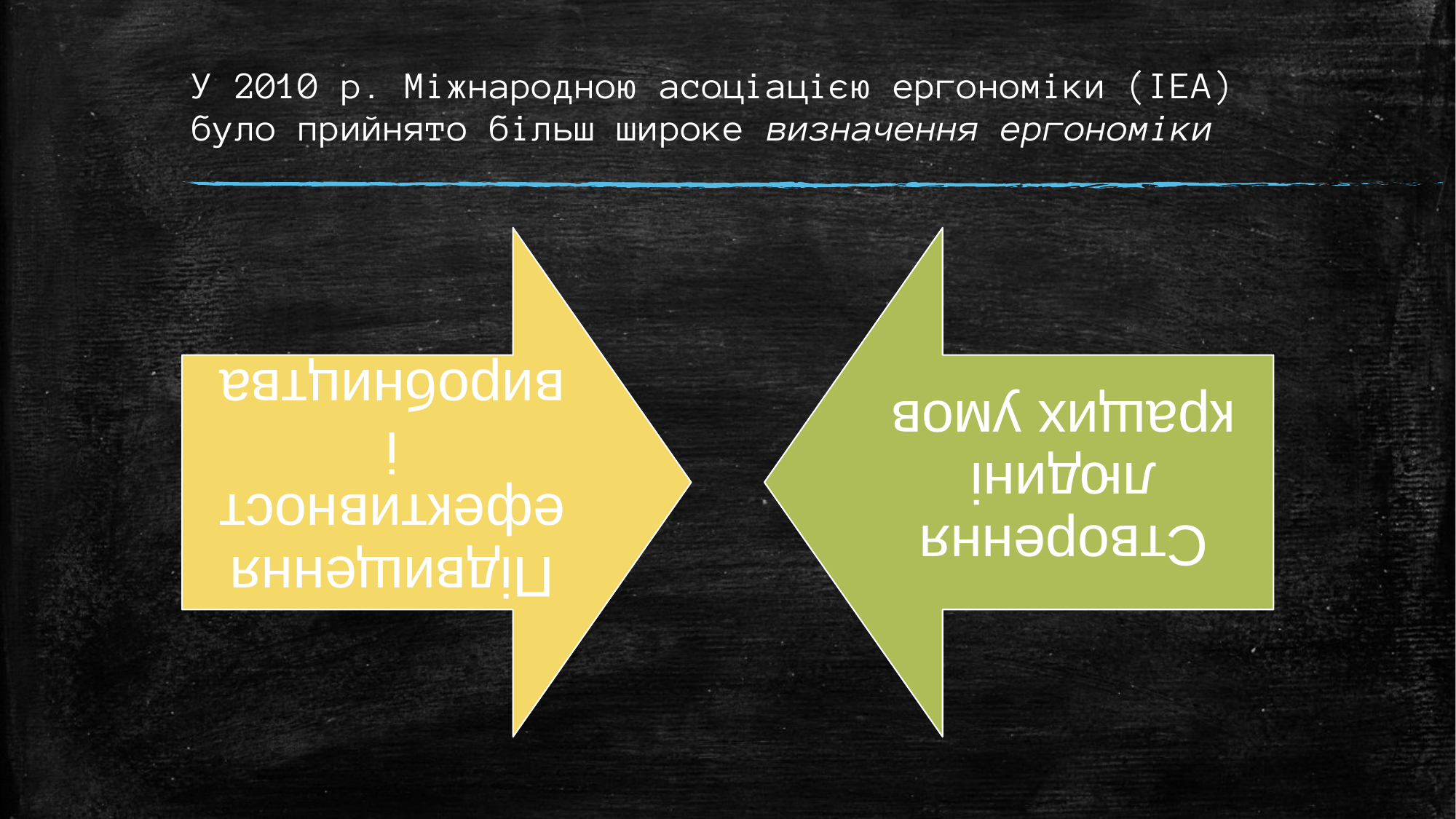

# У 2010 р. Міжнародною асоціацією ергономіки (ІЕА) було прийнято більш широке визначення ергономіки
Підвищення ефективності виробництва
Створення людині кращих умов